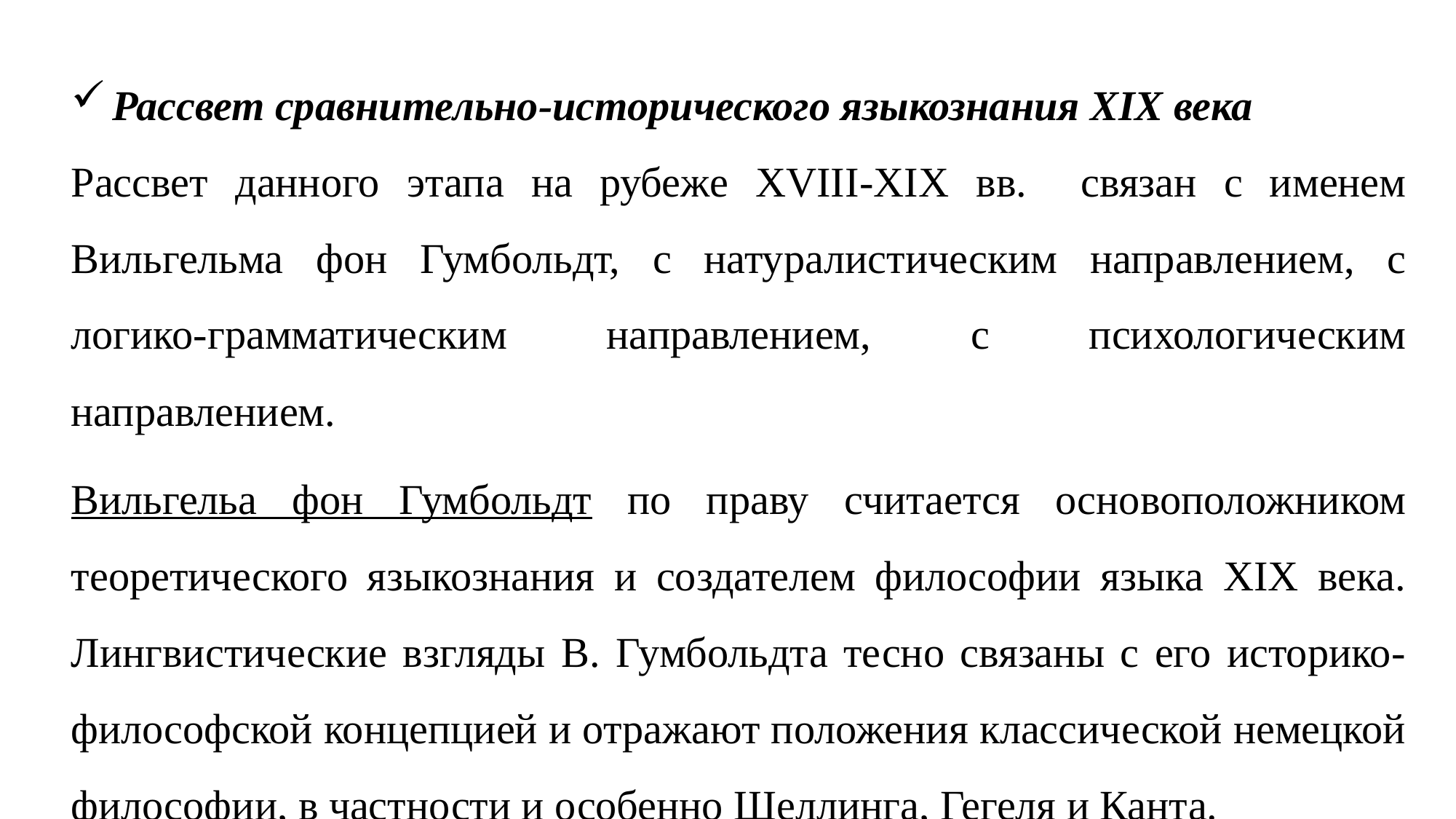

Рассвет сравнительно-исторического языкознания XIX века
Рассвет данного этапа на рубеже XVIII-XIX вв.  связан с именем Вильгельма фон Гумбольдт, с натуралистическим направлениeм, с логико-грамматическим направлениeм, с психологическим направлениeм.
Вильгельа фон Гумбольдт по праву считается основоположником теоретического языкознания и создателем философии языка XIX века. Лингвистические взгляды В. Гумбольдта тесно связаны с его историко-философской концепцией и отражают положения классической немецкой философии, в частности и особенно Шеллинга, Гегеля и Канта.